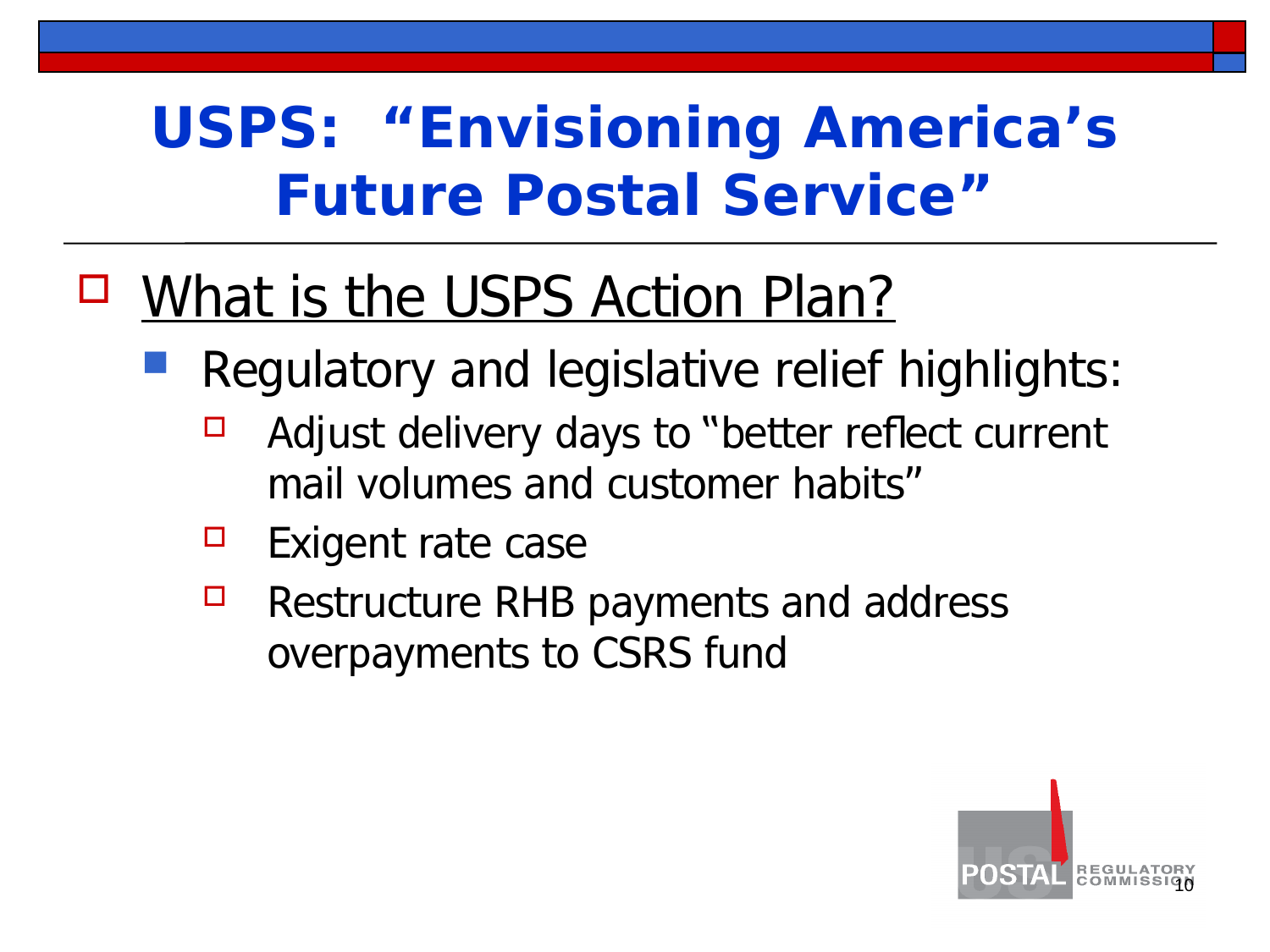

# USPS:  “Envisioning America’s Future Postal Service”
What is the USPS Action Plan?
Regulatory and legislative relief highlights:
Adjust delivery days to “better reflect current mail volumes and customer habits”
Exigent rate case
Restructure RHB payments and address overpayments to CSRS fund

10